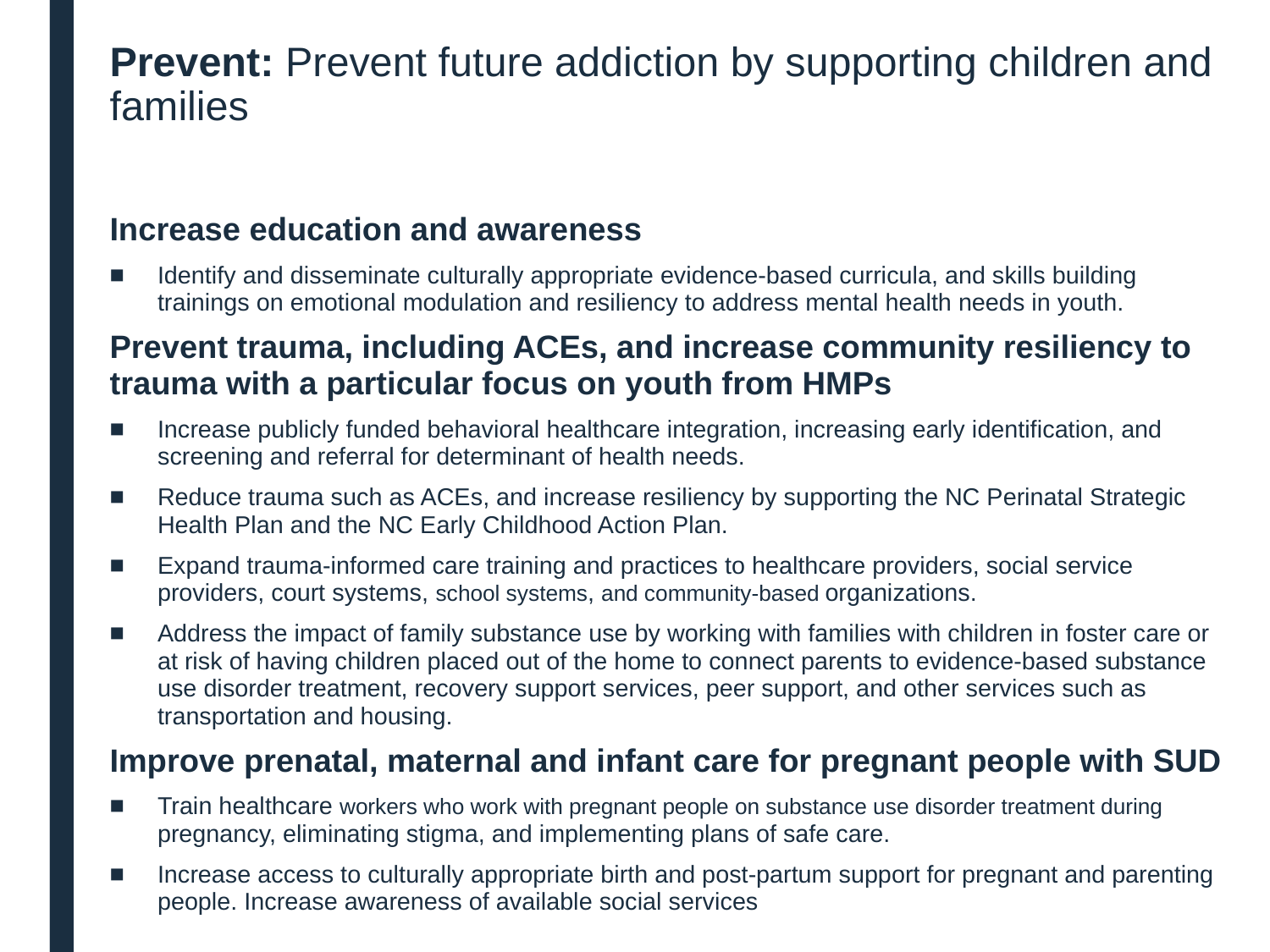

# Prevent: Prevent future addiction by supporting children and families
Increase education and awareness
Identify and disseminate culturally appropriate evidence-based curricula, and skills building trainings on emotional modulation and resiliency to address mental health needs in youth.
Prevent trauma, including ACEs, and increase community resiliency to trauma with a particular focus on youth from HMPs
Increase publicly funded behavioral healthcare integration, increasing early identification, and screening and referral for determinant of health needs.
Reduce trauma such as ACEs, and increase resiliency by supporting the NC Perinatal Strategic Health Plan and the NC Early Childhood Action Plan.
Expand trauma-informed care training and practices to healthcare providers, social service providers, court systems, school systems, and community-based organizations.
Address the impact of family substance use by working with families with children in foster care or at risk of having children placed out of the home to connect parents to evidence-based substance use disorder treatment, recovery support services, peer support, and other services such as transportation and housing.
Improve prenatal, maternal and infant care for pregnant people with SUD
Train healthcare workers who work with pregnant people on substance use disorder treatment during pregnancy, eliminating stigma, and implementing plans of safe care.
Increase access to culturally appropriate birth and post-partum support for pregnant and parenting people. Increase awareness of available social services